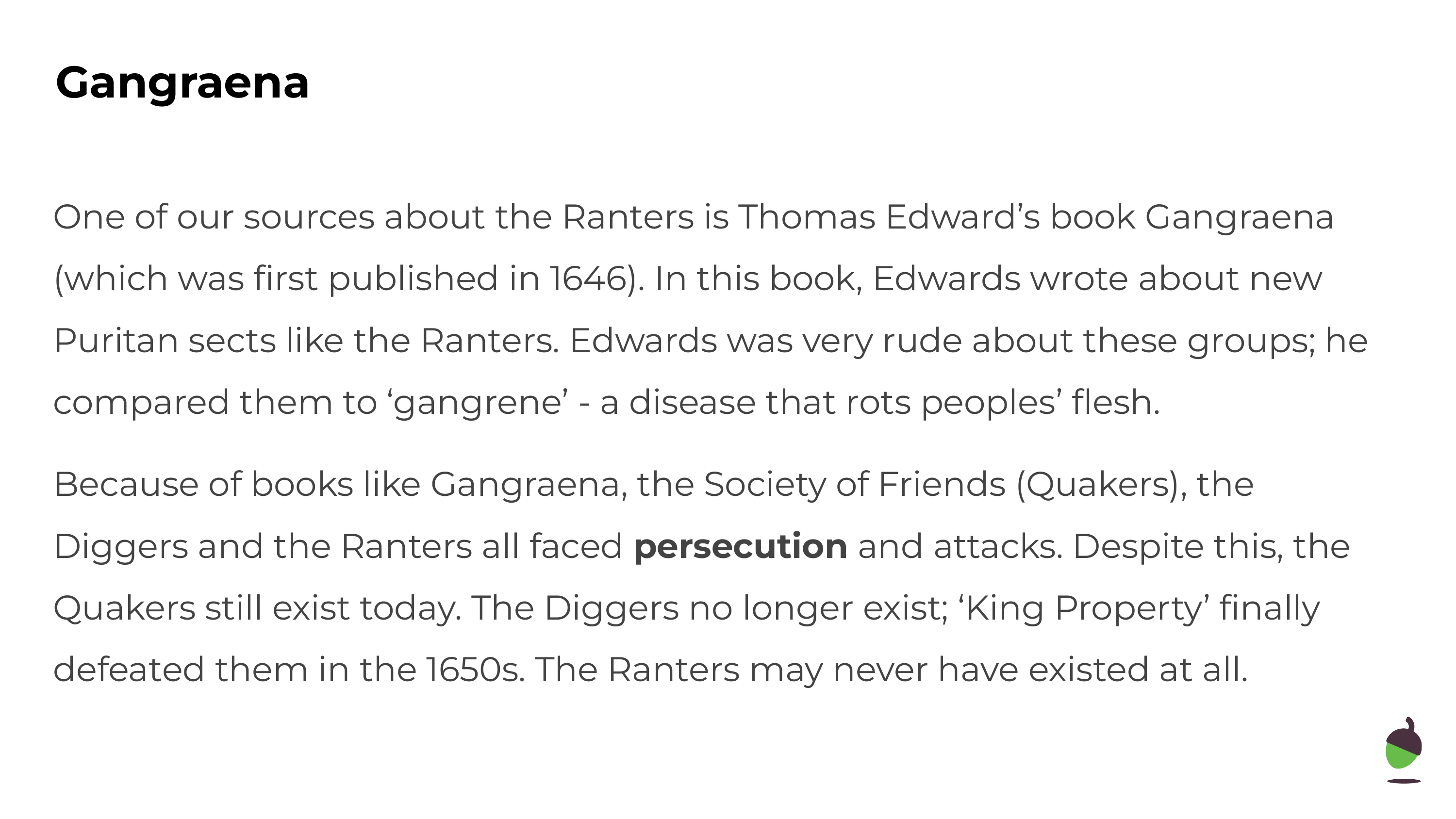

Gangraena

One of our sources about the Ranters is Thomas Edward’s book Gangraena (which was first published in 1646). In this book, Edwards wrote about new Puritan sects like the Ranters. Edwards was very rude about these groups; he compared them to ‘gangrene’ - a disease that rots peoples’ flesh.
Because of books like Gangraena, the Society of Friends (Quakers), the Diggers and the Ranters all faced persecution and attacks. Despite this, the Quakers still exist today. The Diggers no longer exist; ‘King Property’ finally defeated them in the 1650s. The Ranters may never have existed at all.

5